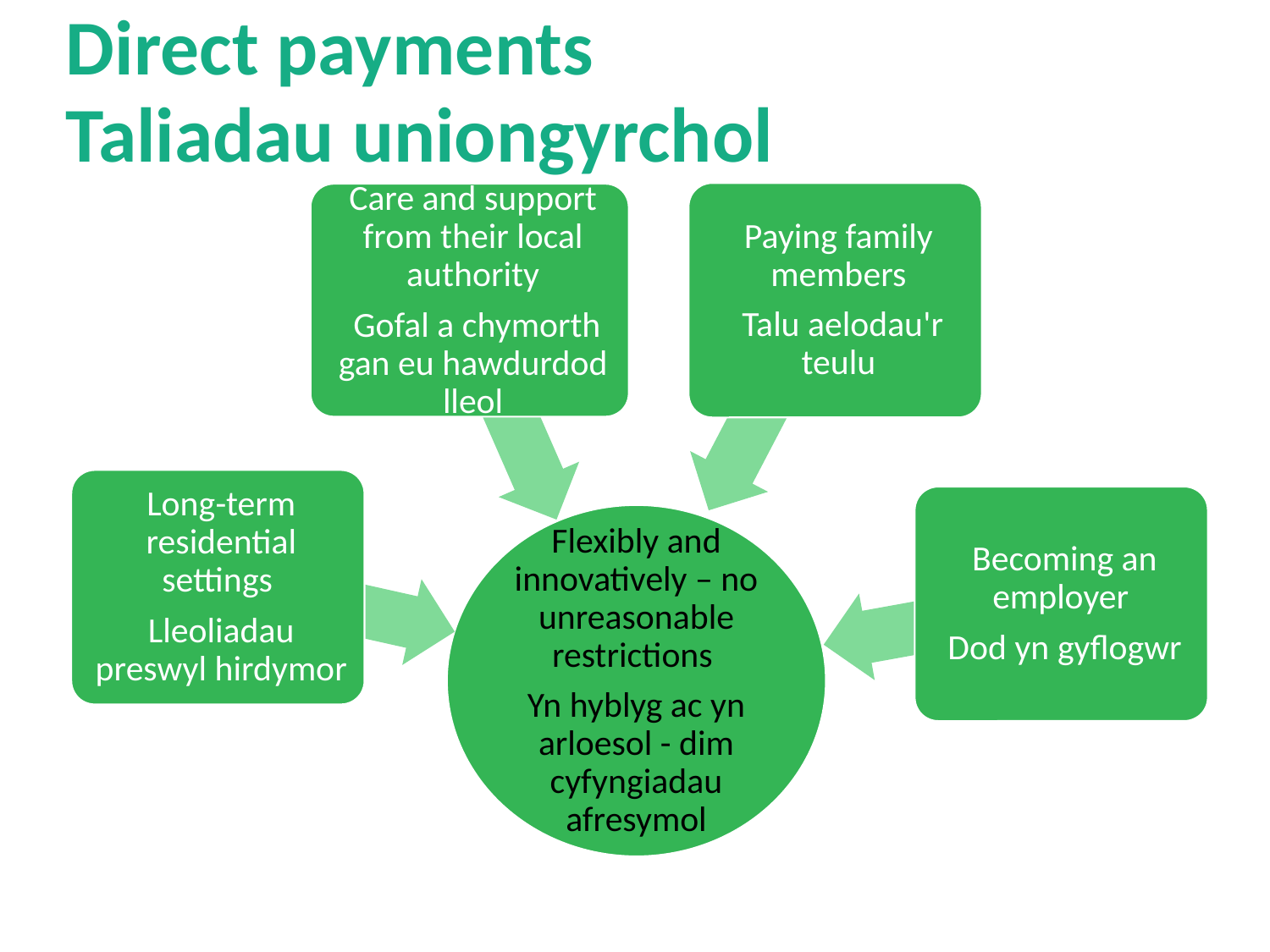

37
# Direct payments
Taliadau uniongyrchol
Flexibly and innovatively – no unreasonable restrictions
Yn hyblyg ac yn arloesol - dim cyfyngiadau afresymol
Long-term residential settings
Lleoliadau preswyl hirdymor
Care and support from their local authority
 Gofal a chymorth gan eu hawdurdod lleol
Paying family members
 Talu aelodau'r teulu
Becoming an employer
Dod yn gyflogwr